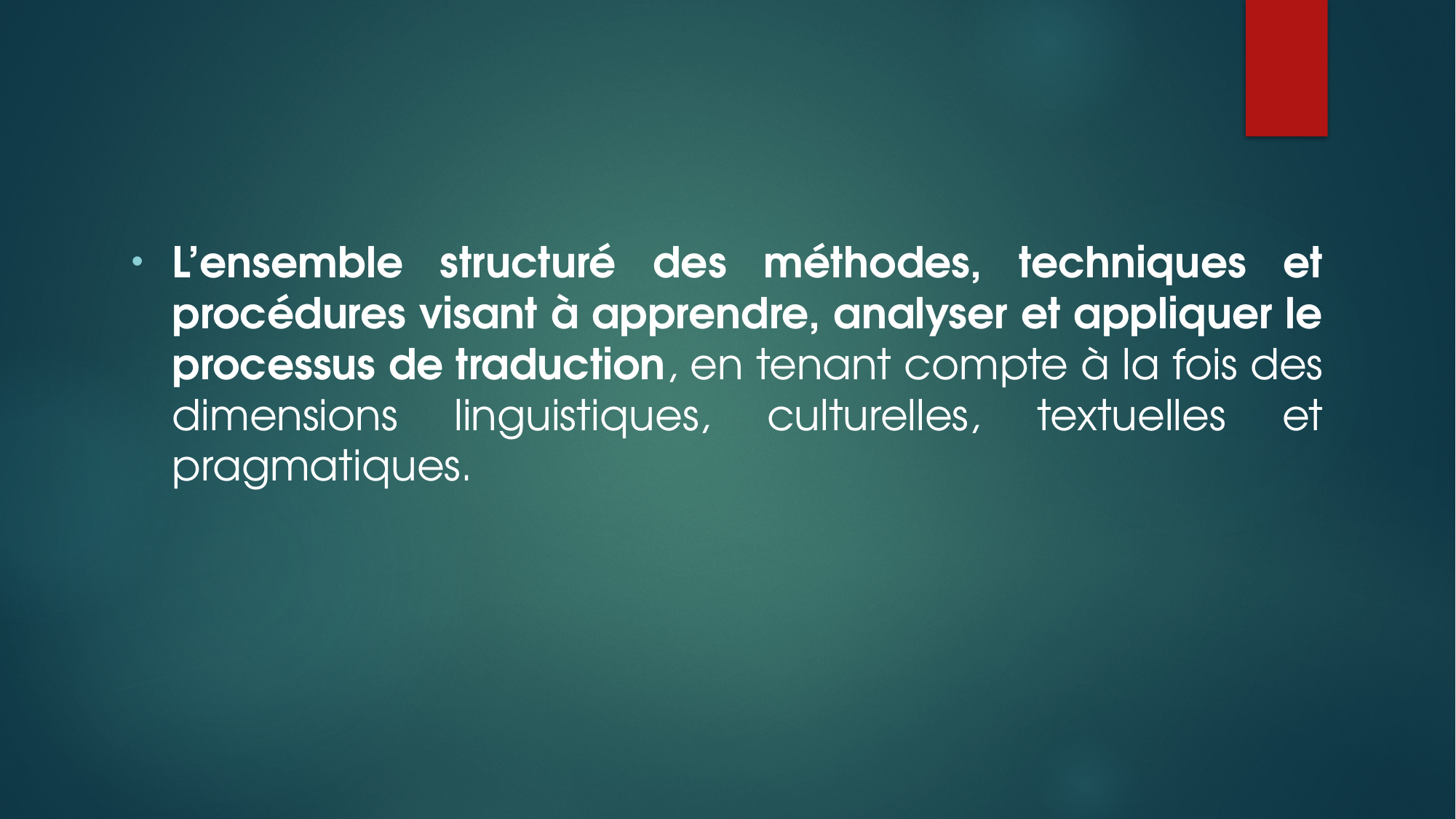

L’ensemble structuré des méthodes, techniques et procédures visant à apprendre, analyser et appliquer le processus de traduction, en tenant compte à la fois des dimensions linguistiques, culturelles, textuelles et pragmatiques.